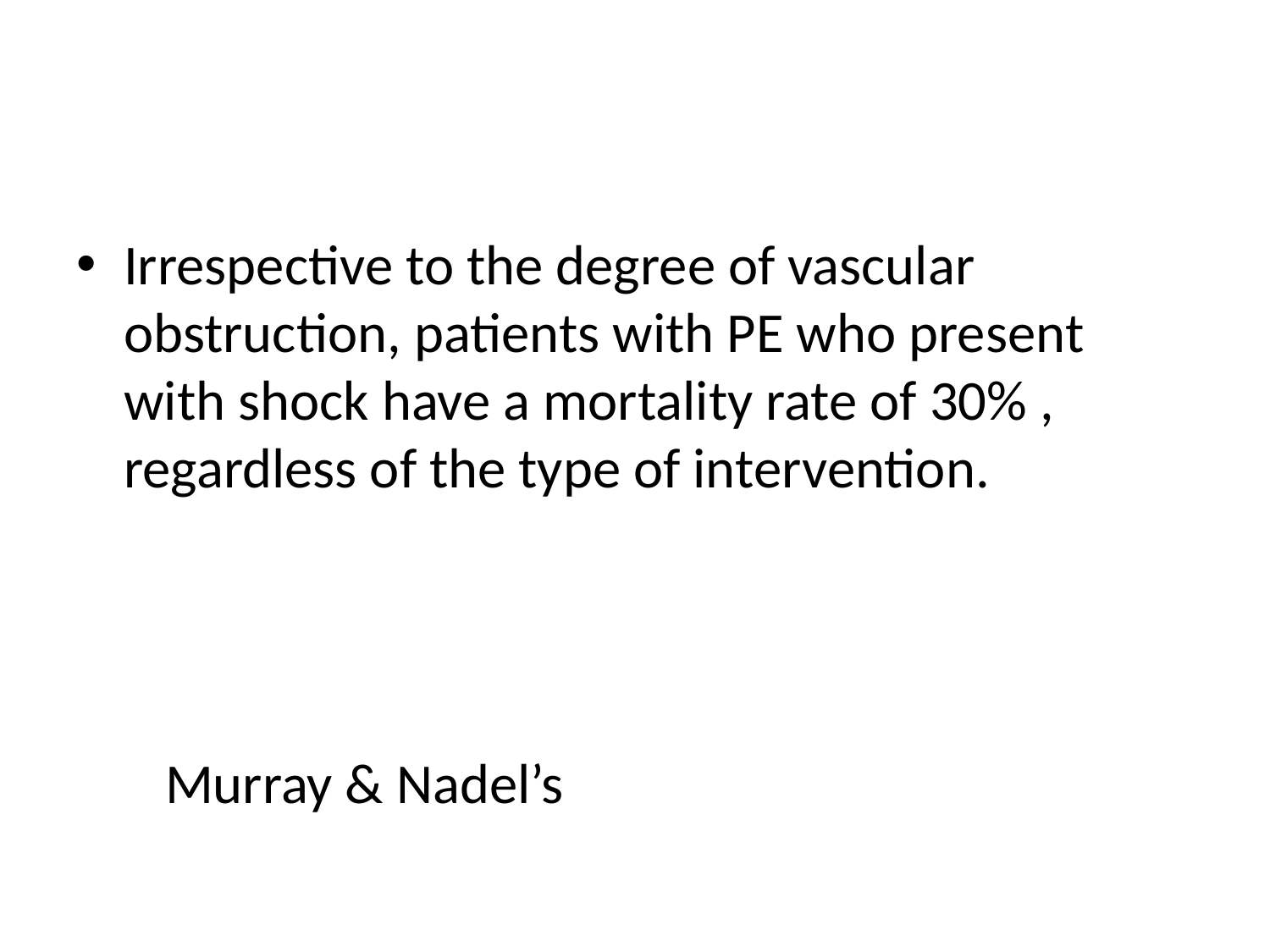

Irrespective to the degree of vascular obstruction, patients with PE who present with shock have a mortality rate of 30% , regardless of the type of intervention.

       Murray & Nadel’s